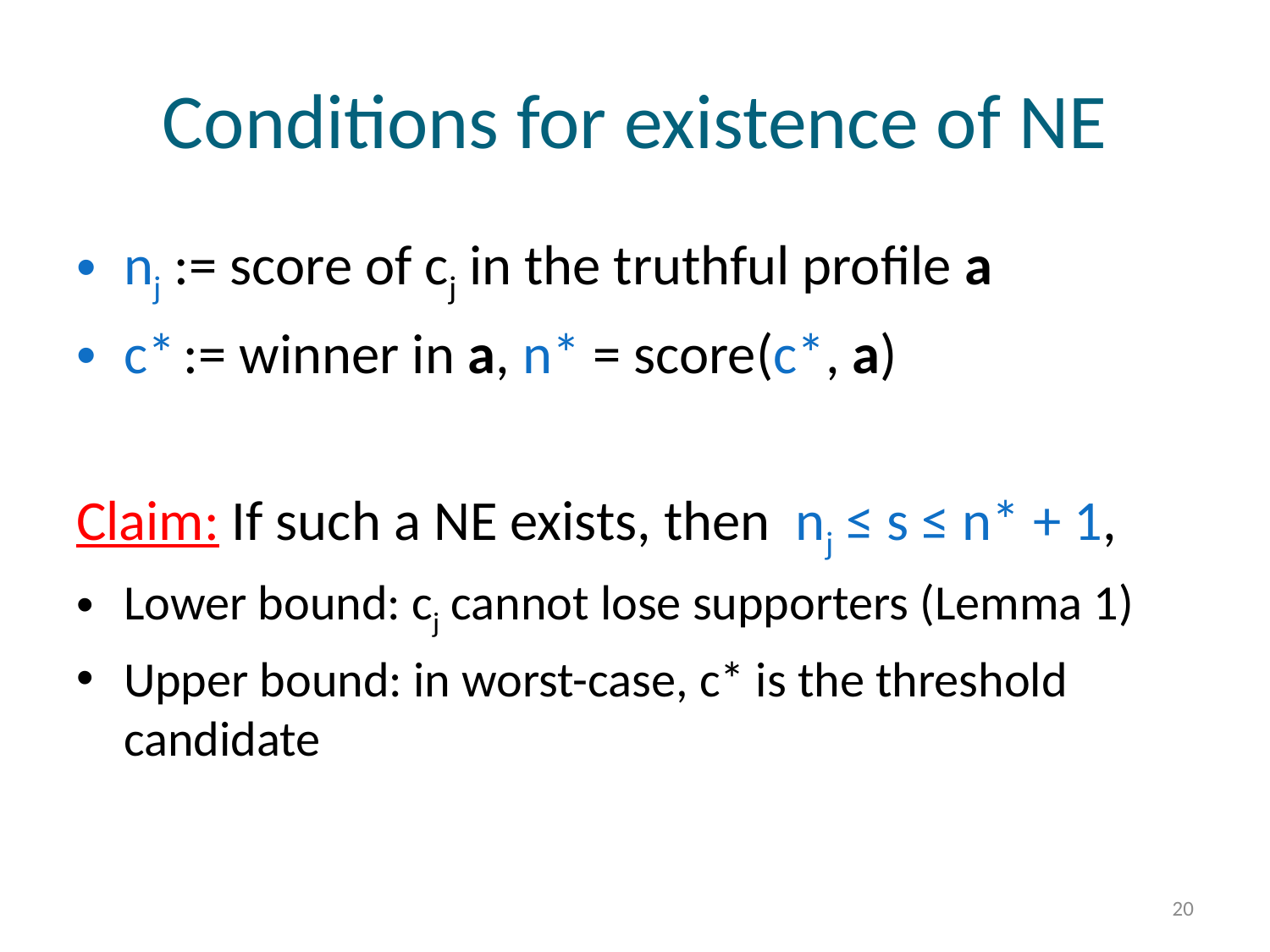

# Conditions for existence of NE
nj := score of cj in the truthful profile a
c* := winner in a, n* = score(c*, a)

Claim: If such a NE exists, then  nj ≤ s ≤ n* + 1,
Lower bound: cj cannot lose supporters (Lemma 1)
Upper bound: in worst-case, c* is the threshold candidate
20